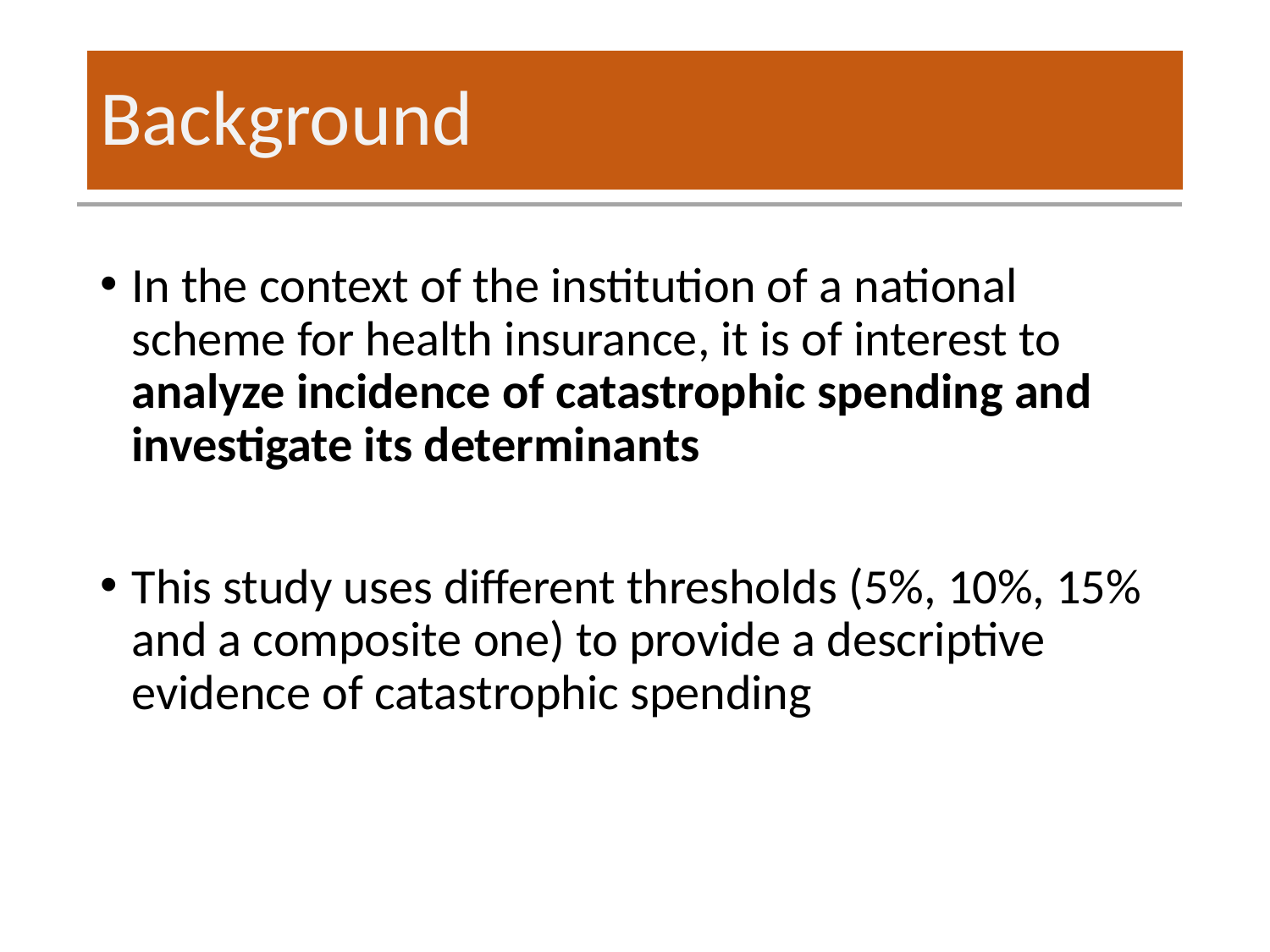

# Background
In the context of the institution of a national scheme for health insurance, it is of interest to analyze incidence of catastrophic spending and investigate its determinants

This study uses different thresholds (5%, 10%, 15% and a composite one) to provide a descriptive evidence of catastrophic spending